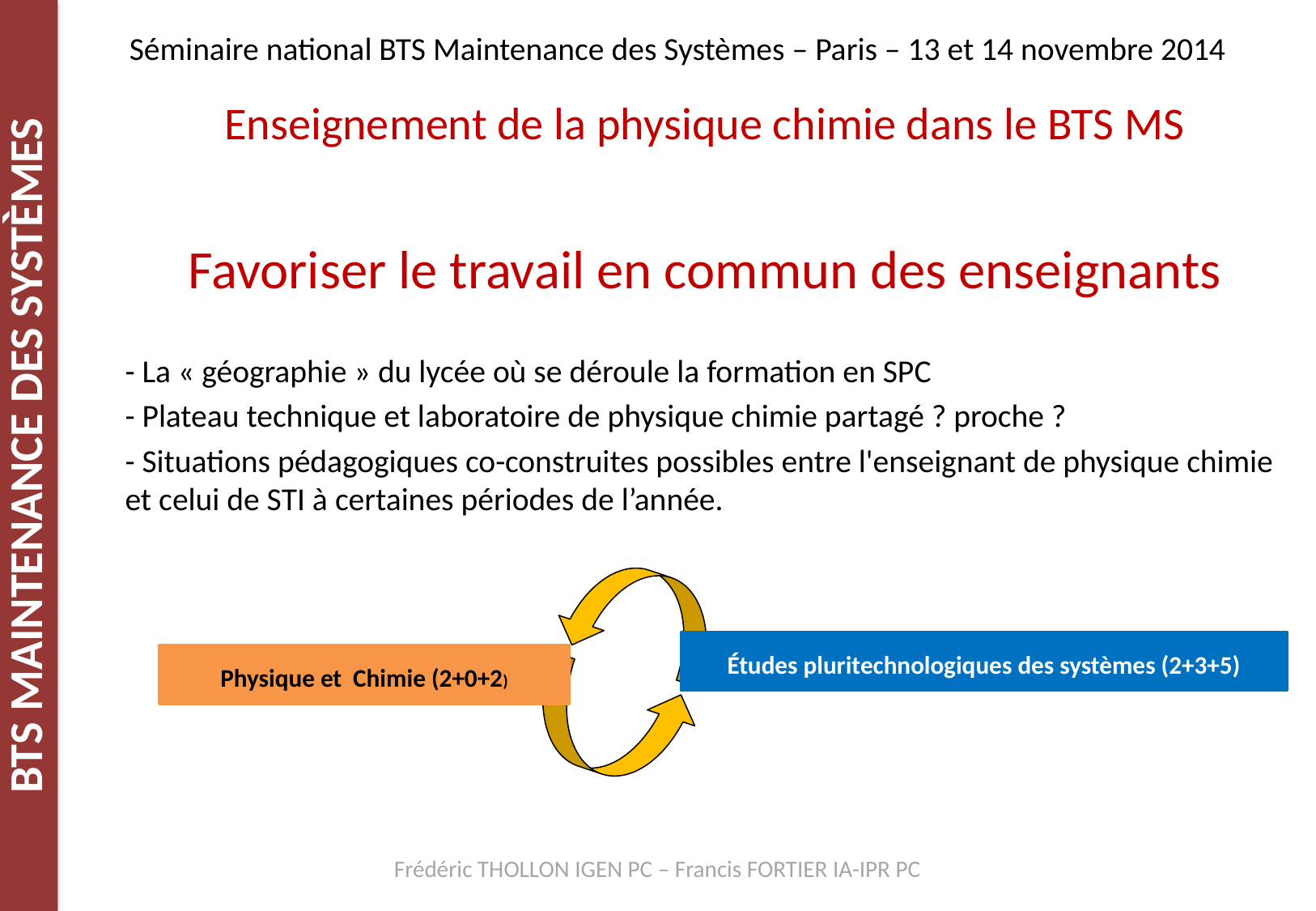

Séminaire national BTS Maintenance des Systèmes – Paris – 13 et 14 novembre 2014
Enseignement de la physique chimie dans le BTS MS
Favoriser le travail en commun des enseignants

- La « géographie » du lycée où se déroule la formation en SPC
- Plateau technique et laboratoire de physique chimie partagé ? proche ?
- Situations pédagogiques co-construites possibles entre l'enseignant de physique chimie et celui de STI à certaines périodes de l’année.

Études pluritechnologiques des systèmes (2+3+5)
Physique et  Chimie (2+0+2)
Frédéric THOLLON IGEN PC – Francis FORTIER IA-IPR PC